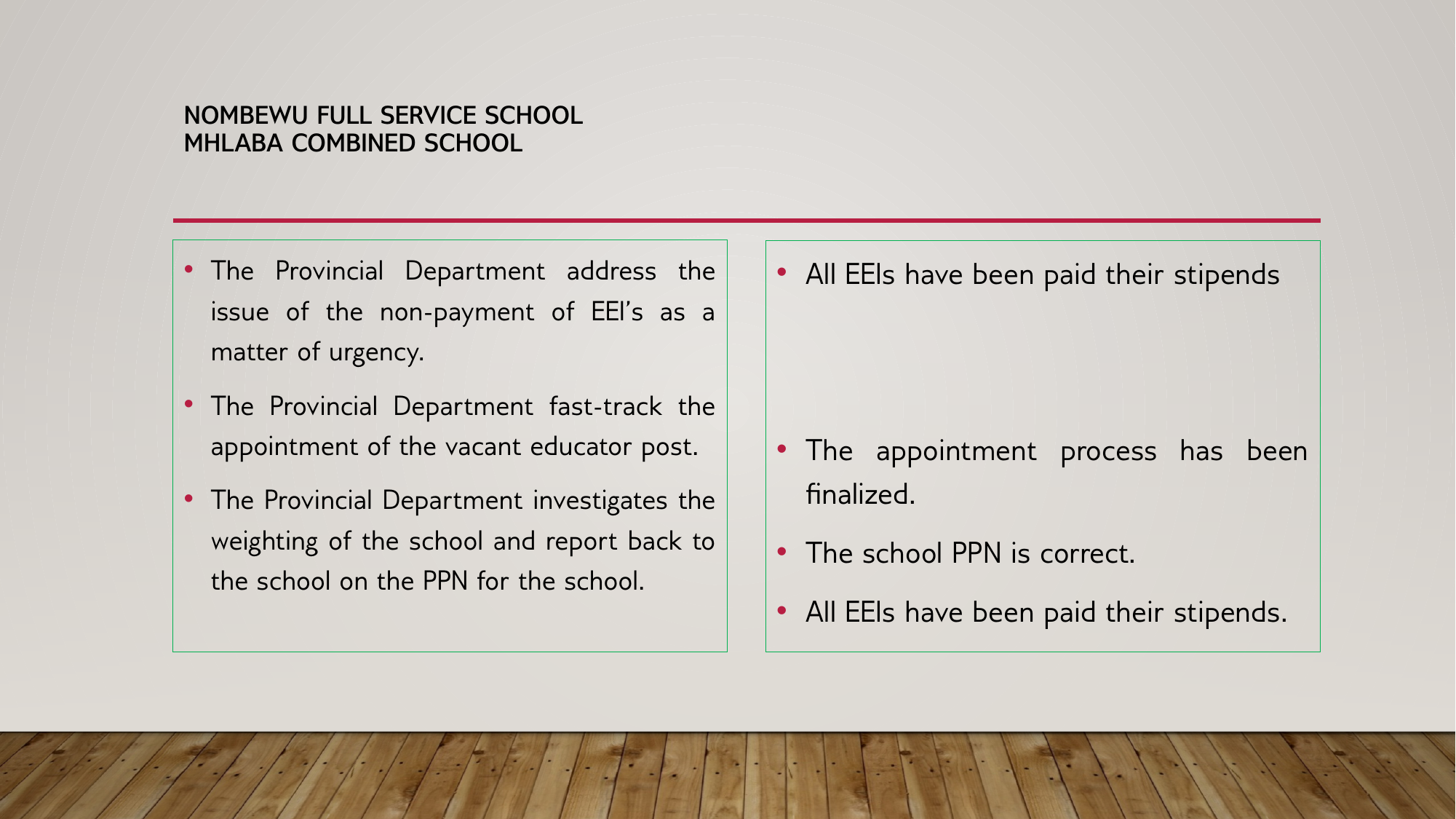

# NOMBEWU FULL SERVICE School MHLABA COMBINED SCHOOL
The Provincial Department address the issue of the non-payment of EEI’s as a matter of urgency.
The Provincial Department fast-track the appointment of the vacant educator post.
The Provincial Department investigates the weighting of the school and report back to the school on the PPN for the school.
All EEIs have been paid their stipends

The appointment process has been finalized.
The school PPN is correct.
All EEIs have been paid their stipends.